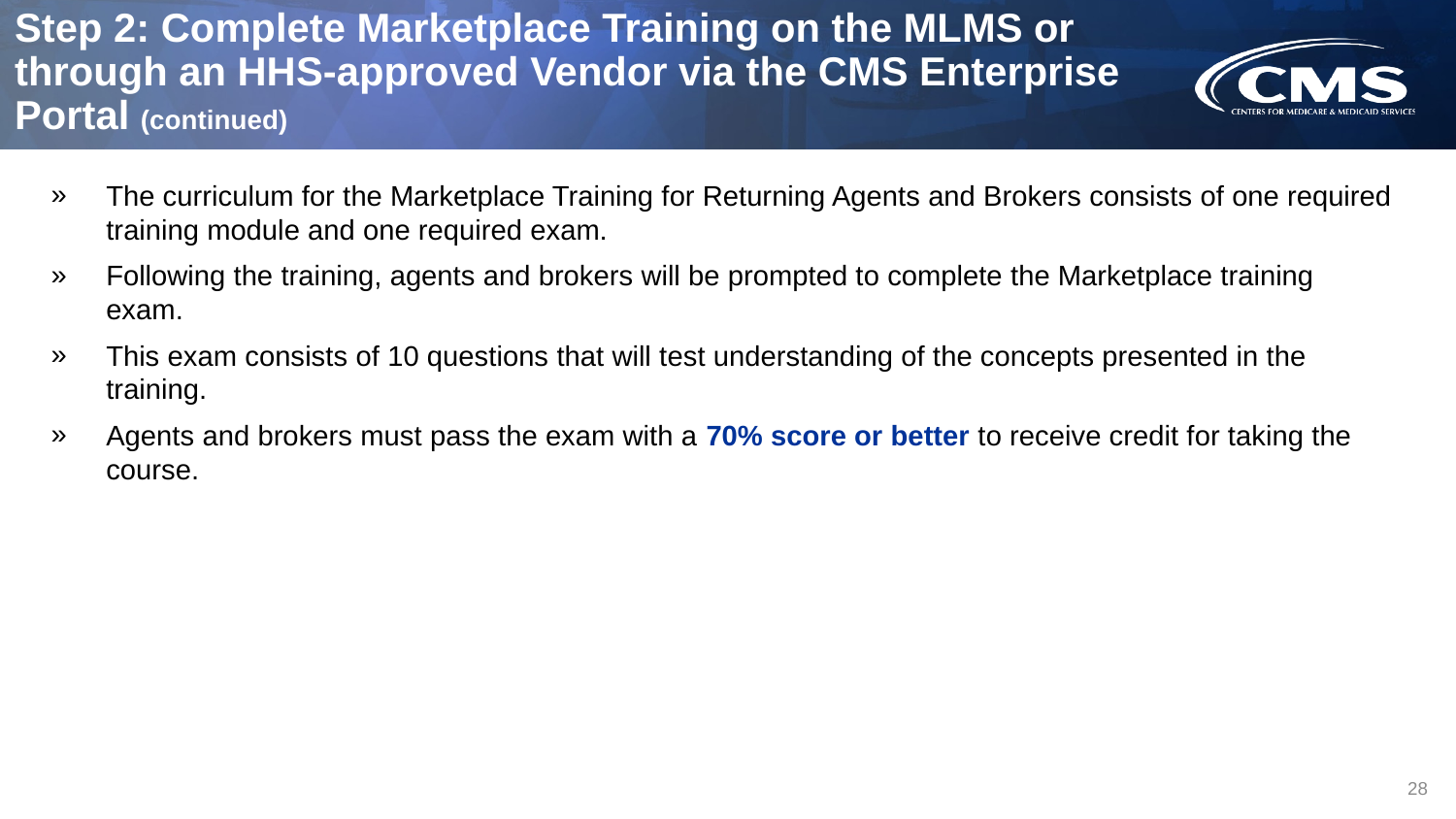

Step 2: Complete Marketplace Training on the MLMS or through an HHS-approved Vendor via the CMS Enterprise Portal (continued)
The curriculum for the Marketplace Training for Returning Agents and Brokers consists of one required training module and one required exam.
Following the training, agents and brokers will be prompted to complete the Marketplace training exam.
This exam consists of 10 questions that will test understanding of the concepts presented in the training.
Agents and brokers must pass the exam with a 70% score or better to receive credit for taking the course.

28